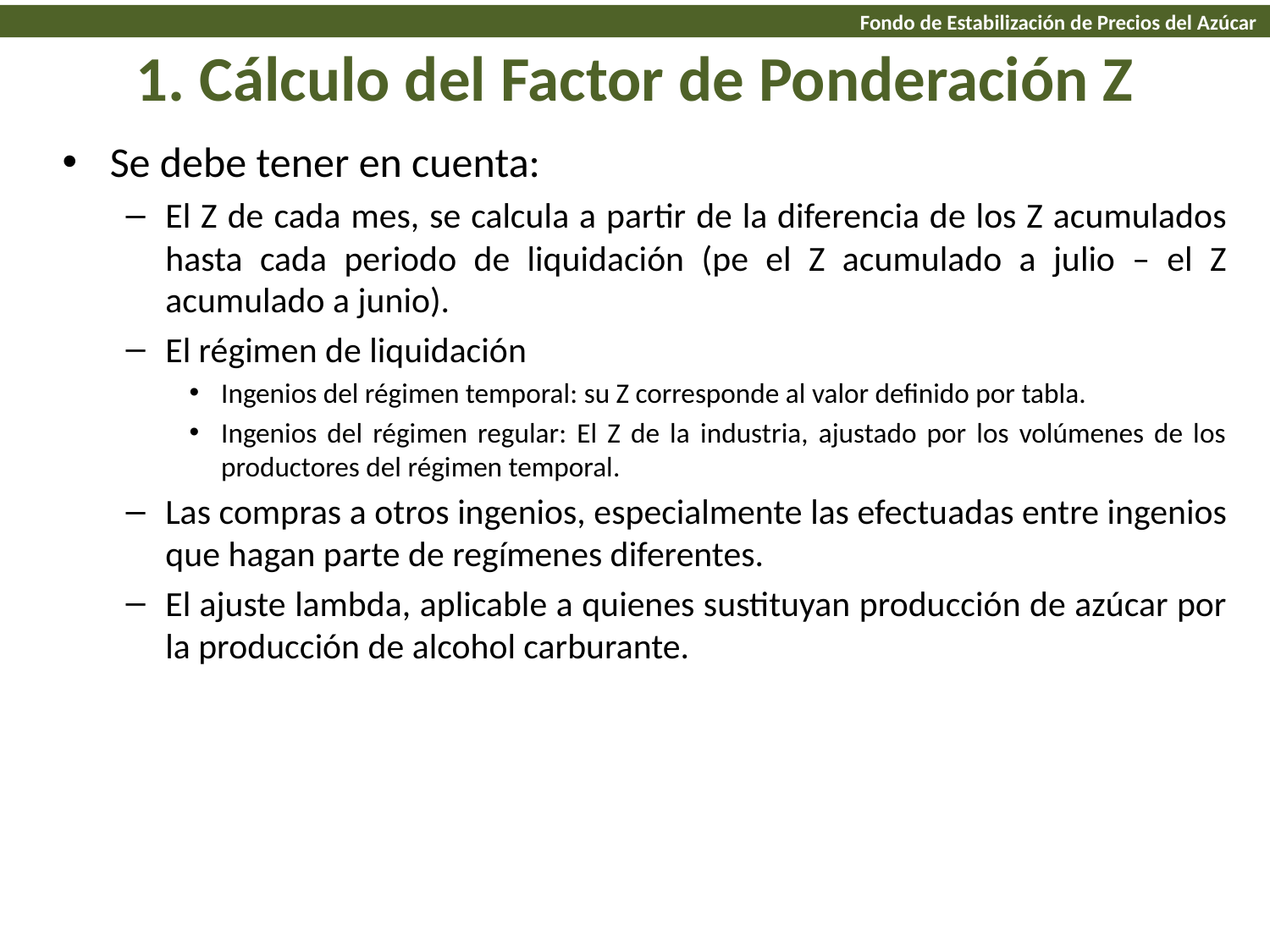

Fondo de Estabilización de Precios del Azúcar
# 1. Cálculo del Factor de Ponderación Z
Se debe tener en cuenta:
El Z de cada mes, se calcula a partir de la diferencia de los Z acumulados hasta cada periodo de liquidación (pe el Z acumulado a julio – el Z acumulado a junio).
El régimen de liquidación
Ingenios del régimen temporal: su Z corresponde al valor definido por tabla.
Ingenios del régimen regular: El Z de la industria, ajustado por los volúmenes de los productores del régimen temporal.
Las compras a otros ingenios, especialmente las efectuadas entre ingenios que hagan parte de regímenes diferentes.
El ajuste lambda, aplicable a quienes sustituyan producción de azúcar por la producción de alcohol carburante.